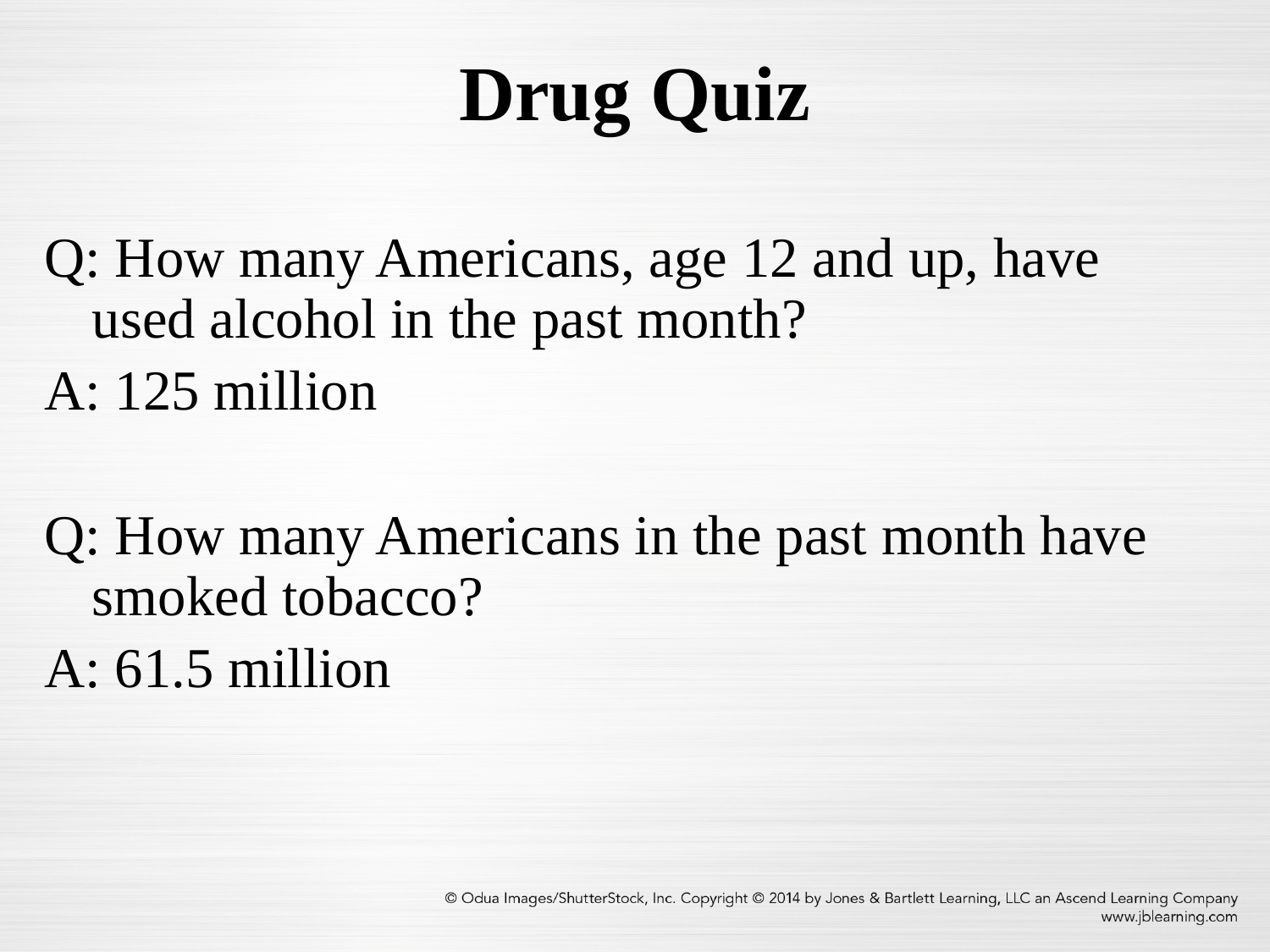

# Drug Quiz
Q: How many Americans, age 12 and up, have used alcohol in the past month?
A: 125 million

Q: How many Americans in the past month have smoked tobacco?
A: 61.5 million